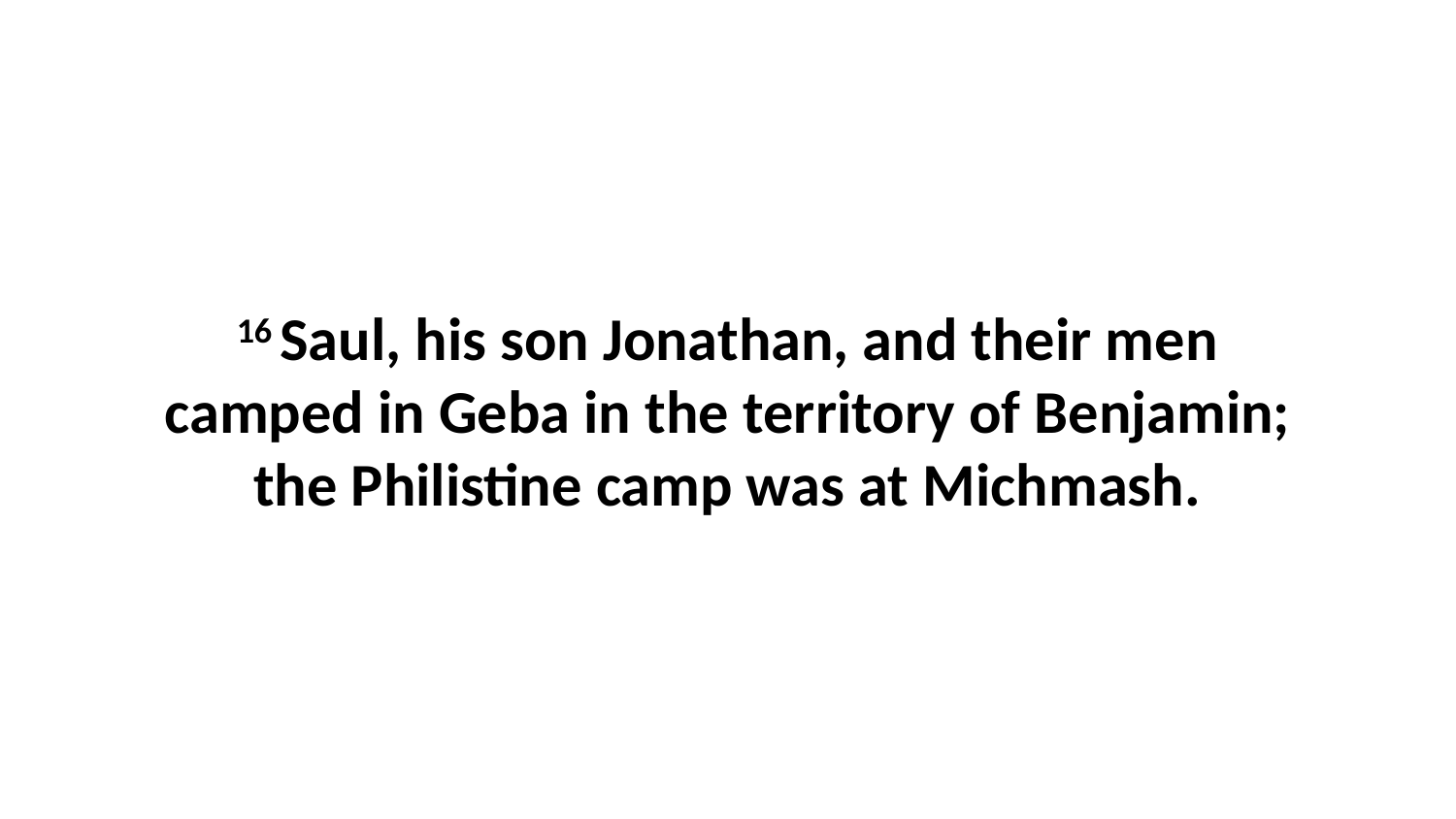

16 Saul, his son Jonathan, and their men camped in Geba in the territory of Benjamin; the Philistine camp was at Michmash.